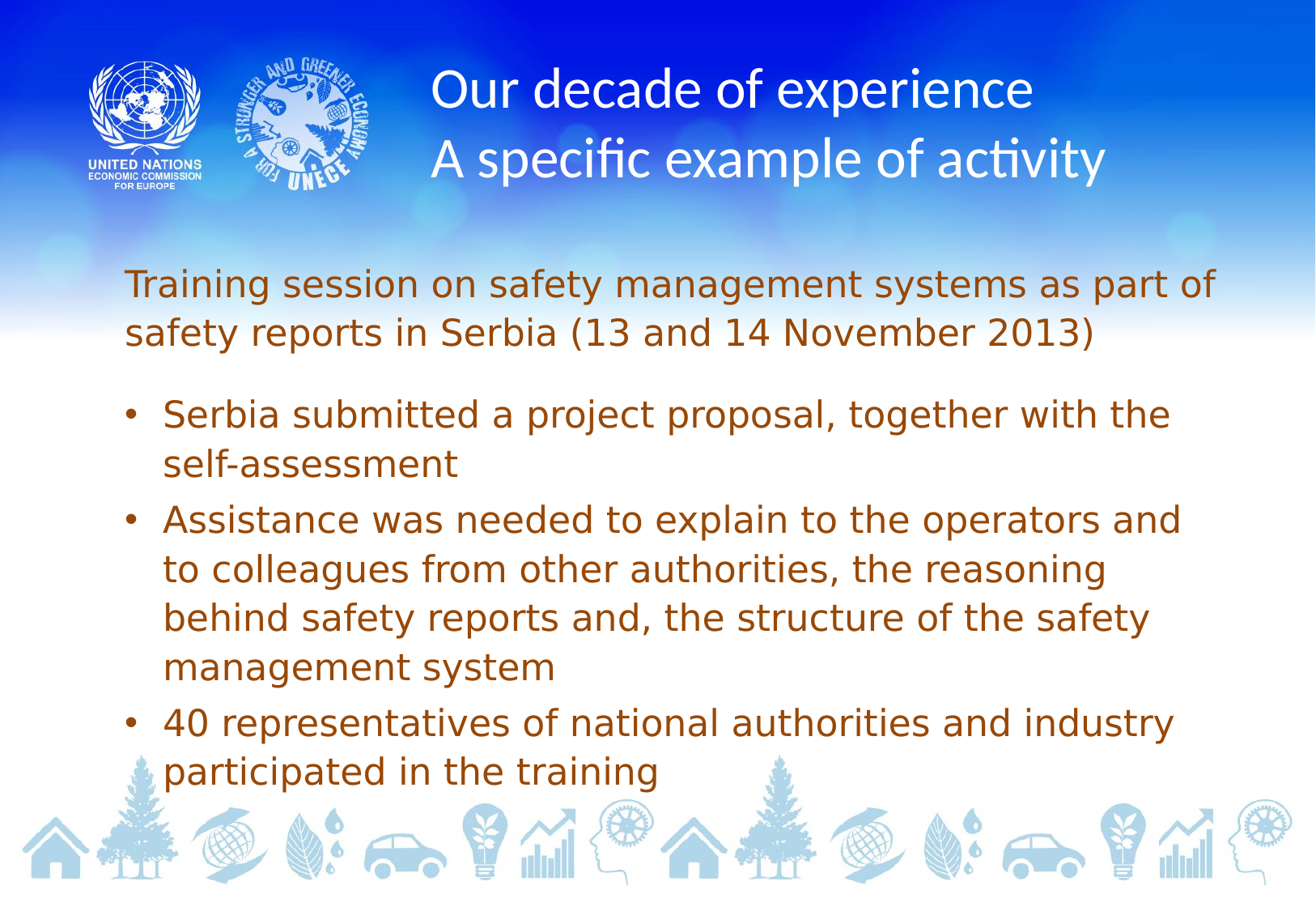

# Our decade of experience A specific example of activity
Training session on safety management systems as part of safety reports in Serbia (13 and 14 November 2013)

Serbia submitted a project proposal, together with the self-assessment
Assistance was needed to explain to the operators and to colleagues from other authorities, the reasoning behind safety reports and, the structure of the safety management system
40 representatives of national authorities and industry participated in the training